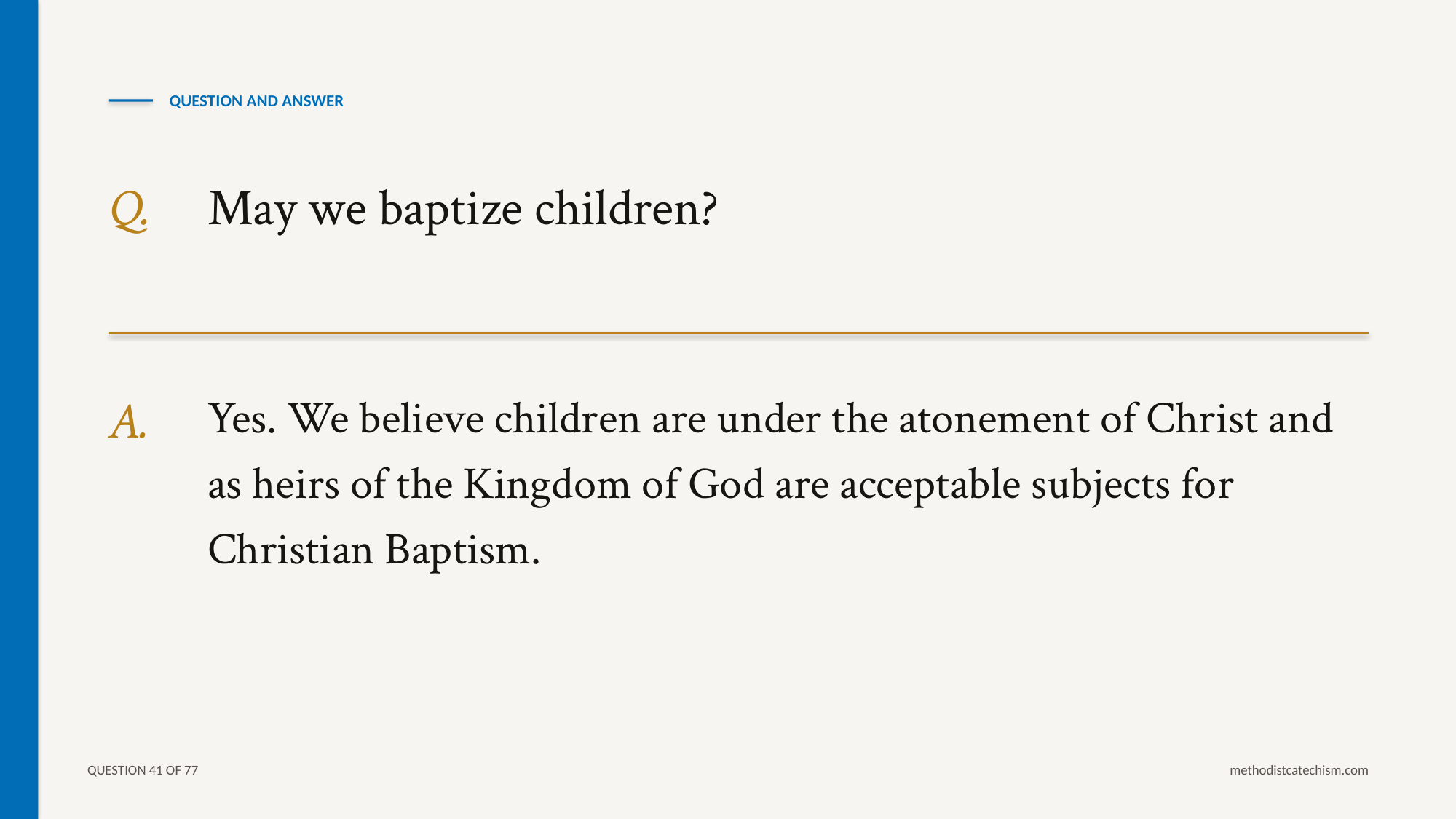

QUESTION AND ANSWER

Q.
May we baptize children?
A.
Yes. We believe children are under the atonement of Christ and as heirs of the Kingdom of God are acceptable subjects for Christian Baptism.
QUESTION 41 OF 77
methodistcatechism.com